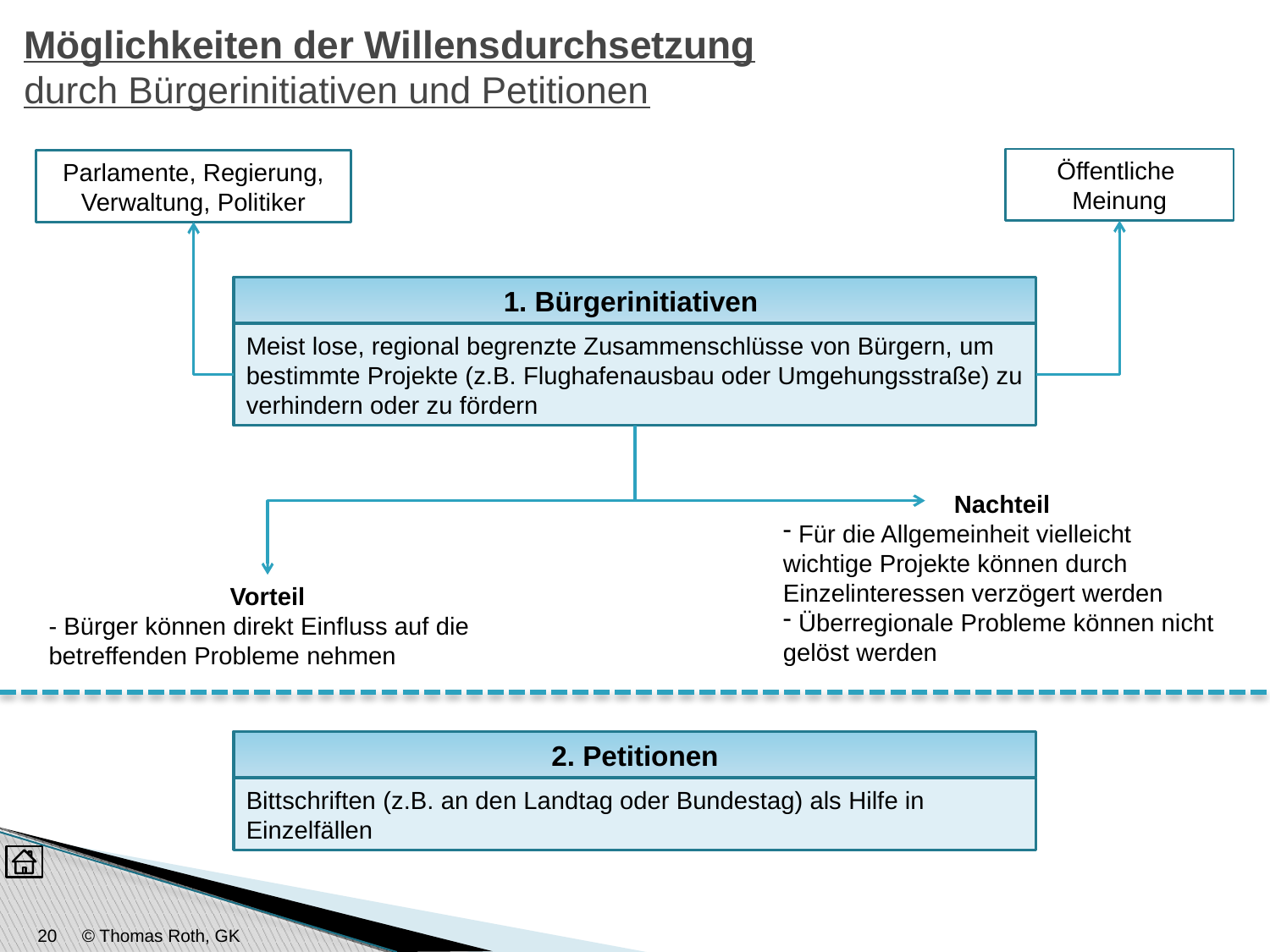

# Möglichkeiten der Willensdurchsetzung durch Bürgerinitiativen und Petitionen
Öffentliche
Meinung
Parlamente, Regierung, Verwaltung, Politiker
1. Bürgerinitiativen
Meist lose, regional begrenzte Zusammenschlüsse von Bürgern, um bestimmte Projekte (z.B. Flughafenausbau oder Umgehungsstraße) zu verhindern oder zu fördern
Nachteil
 Für die Allgemeinheit vielleicht wichtige Projekte können durch Einzelinteressen verzögert werden
 Überregionale Probleme können nicht gelöst werden
Vorteil
- Bürger können direkt Einfluss auf die betreffenden Probleme nehmen
2. Petitionen
Bittschriften (z.B. an den Landtag oder Bundestag) als Hilfe in Einzelfällen
20
© Thomas Roth, GK